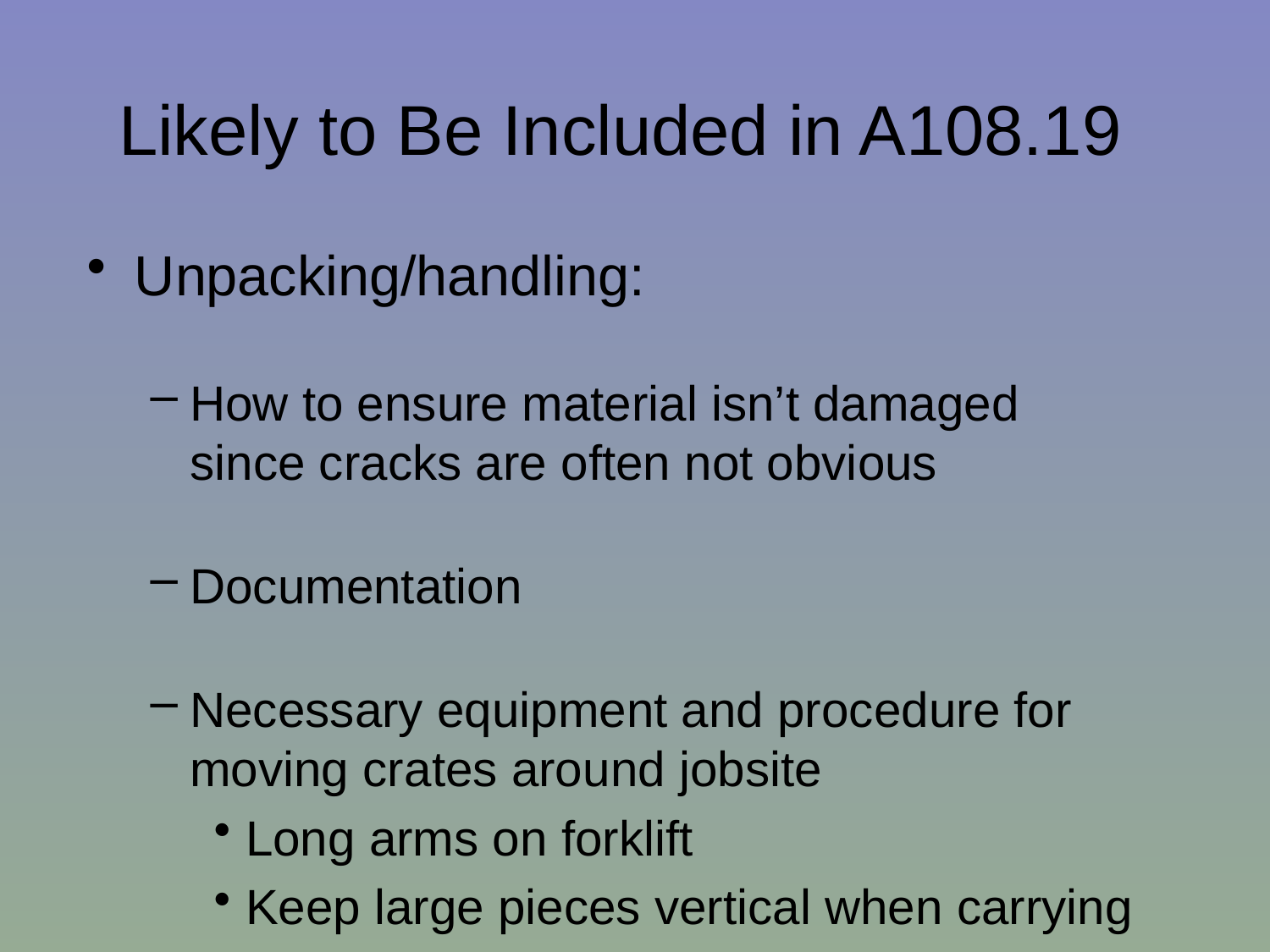

# Likely to Be Included in A108.19
Unpacking/handling:

How to ensure material isn’t damaged since cracks are often not obvious

Documentation

Necessary equipment and procedure for moving crates around jobsite
Long arms on forklift
Keep large pieces vertical when carrying